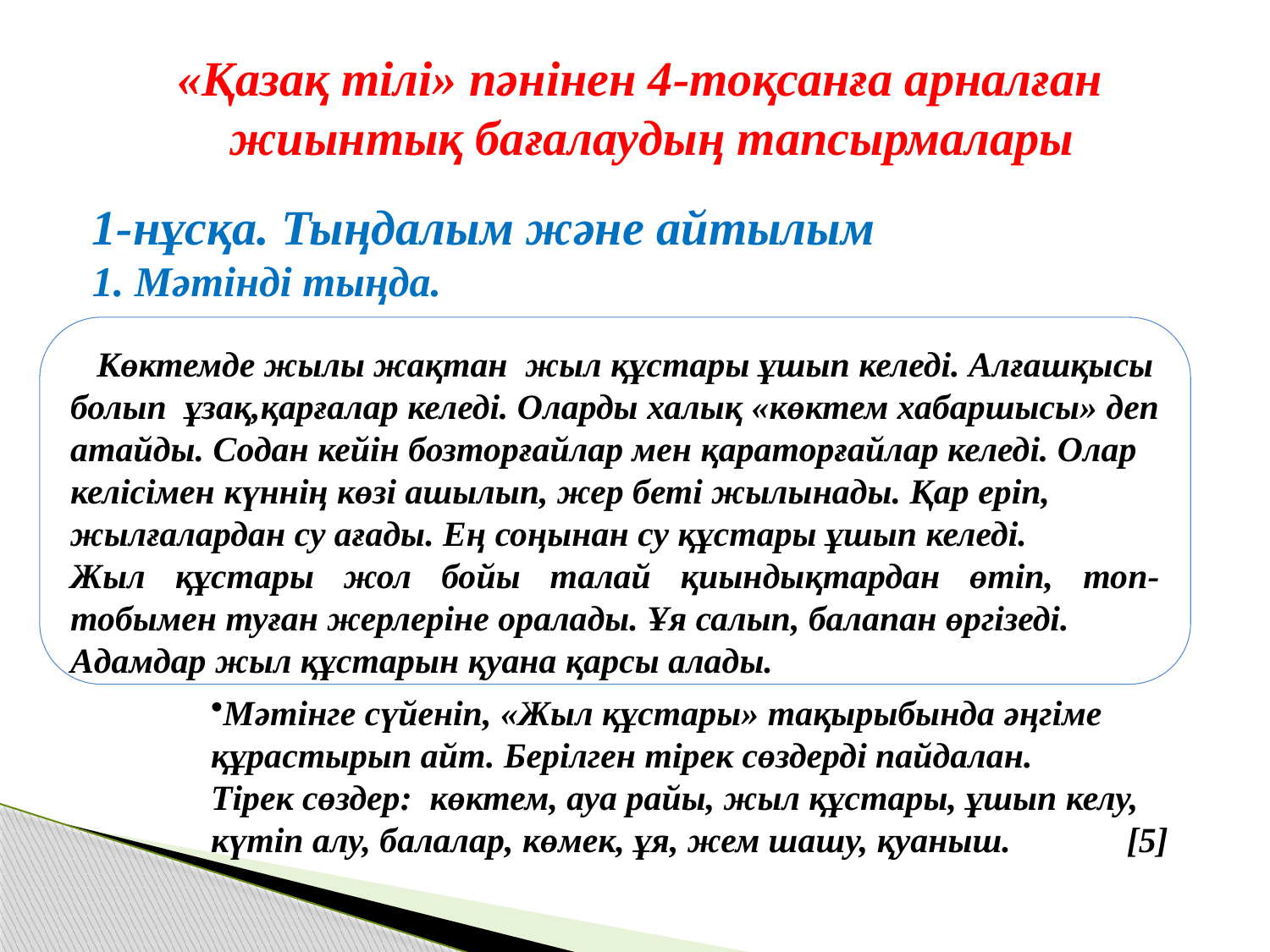

«Қазақ тілі» пәнінен 4-тоқсанға арналған
  жиынтық бағалаудың тапсырмалары

1-нұсқа. Тыңдалым және айтылым
1. Мәтінді тыңда.
     Көктемде жылы жақтан  жыл құстары ұшып келеді. Алғашқысы болып  ұзақ,қарғалар келеді. Оларды халық «көктем хабаршысы» деп атайды. Содан кейін бозторғайлар мен қараторғайлар келеді. Олар келісімен күннің көзі ашылып, жер беті жылынады. Қар еріп, жылғалардан су ағады. Ең соңынан су құстары ұшып келеді.
Жыл құстары жол бойы талай қиындықтардан өтіп, топ-тобымен туған жерлеріне оралады. Ұя салып, балапан өргізеді.
Адамдар жыл құстарын қуана қарсы алады.

Мәтінге сүйеніп, «Жыл құстары» тақырыбында әңгіме құрастырып айт. Берілген тірек сөздерді пайдалан.
Тірек сөздер:  көктем, ауа райы, жыл құстары, ұшып келу, күтіп алу, балалар, көмек, ұя, жем шашу, қуаныш.             [5]